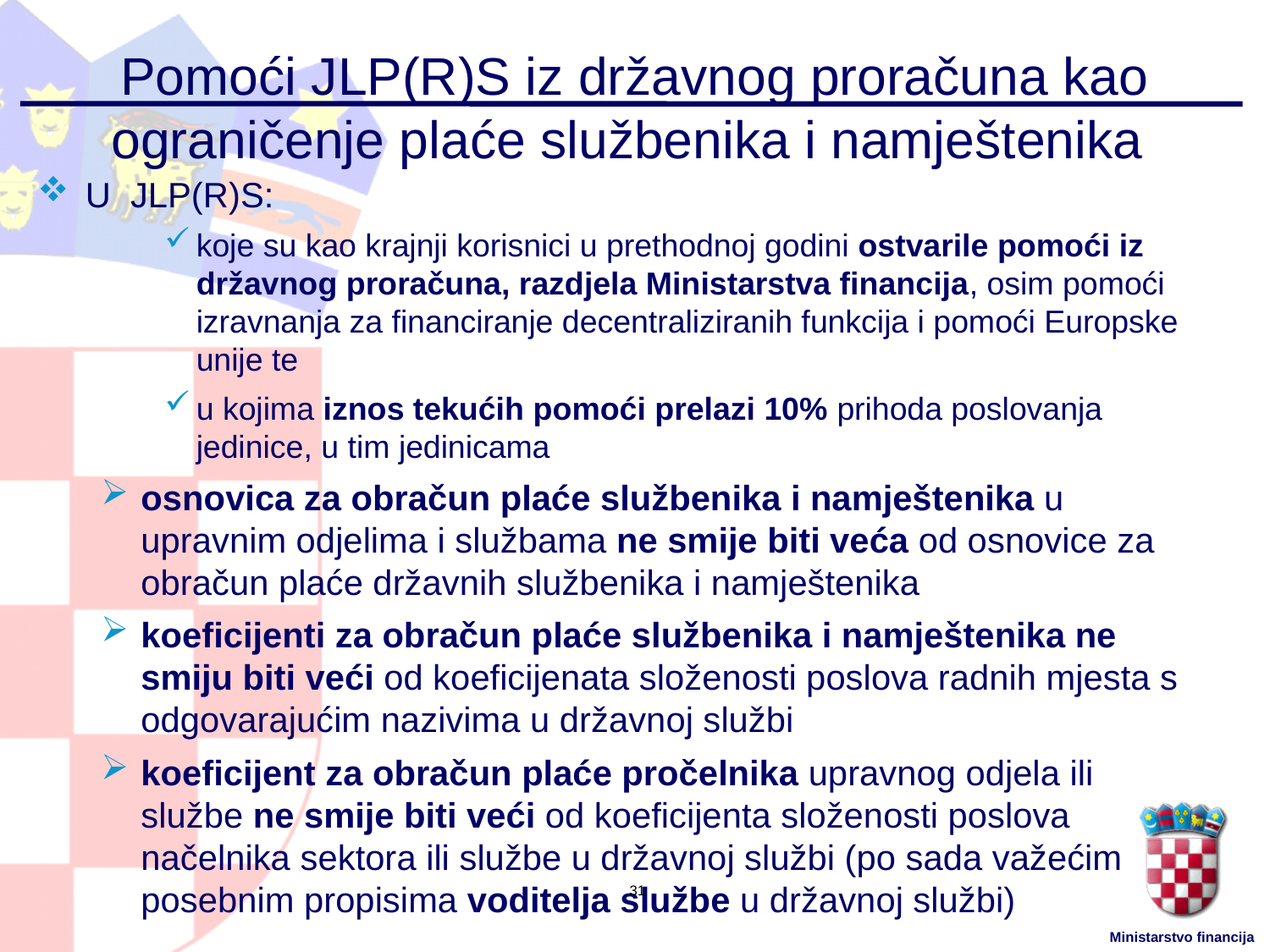

# Pomoći JLP(R)S iz državnog proračuna kao ograničenje plaće službenika i namještenika
U  JLP(R)S:
koje su kao krajnji korisnici u prethodnoj godini ostvarile pomoći iz državnog proračuna, razdjela Ministarstva financija, osim pomoći izravnanja za financiranje decentraliziranih funkcija i pomoći Europske unije te
u kojima iznos tekućih pomoći prelazi 10% prihoda poslovanja jedinice, u tim jedinicama
osnovica za obračun plaće službenika i namještenika u upravnim odjelima i službama ne smije biti veća od osnovice za obračun plaće državnih službenika i namještenika
koeficijenti za obračun plaće službenika i namještenika ne smiju biti veći od koeficijenata složenosti poslova radnih mjesta s odgovarajućim nazivima u državnoj službi
koeficijent za obračun plaće pročelnika upravnog odjela ili službe ne smije biti veći od koeficijenta složenosti poslova načelnika sektora ili službe u državnoj službi (po sada važećim posebnim propisima voditelja službe u državnoj službi)

31